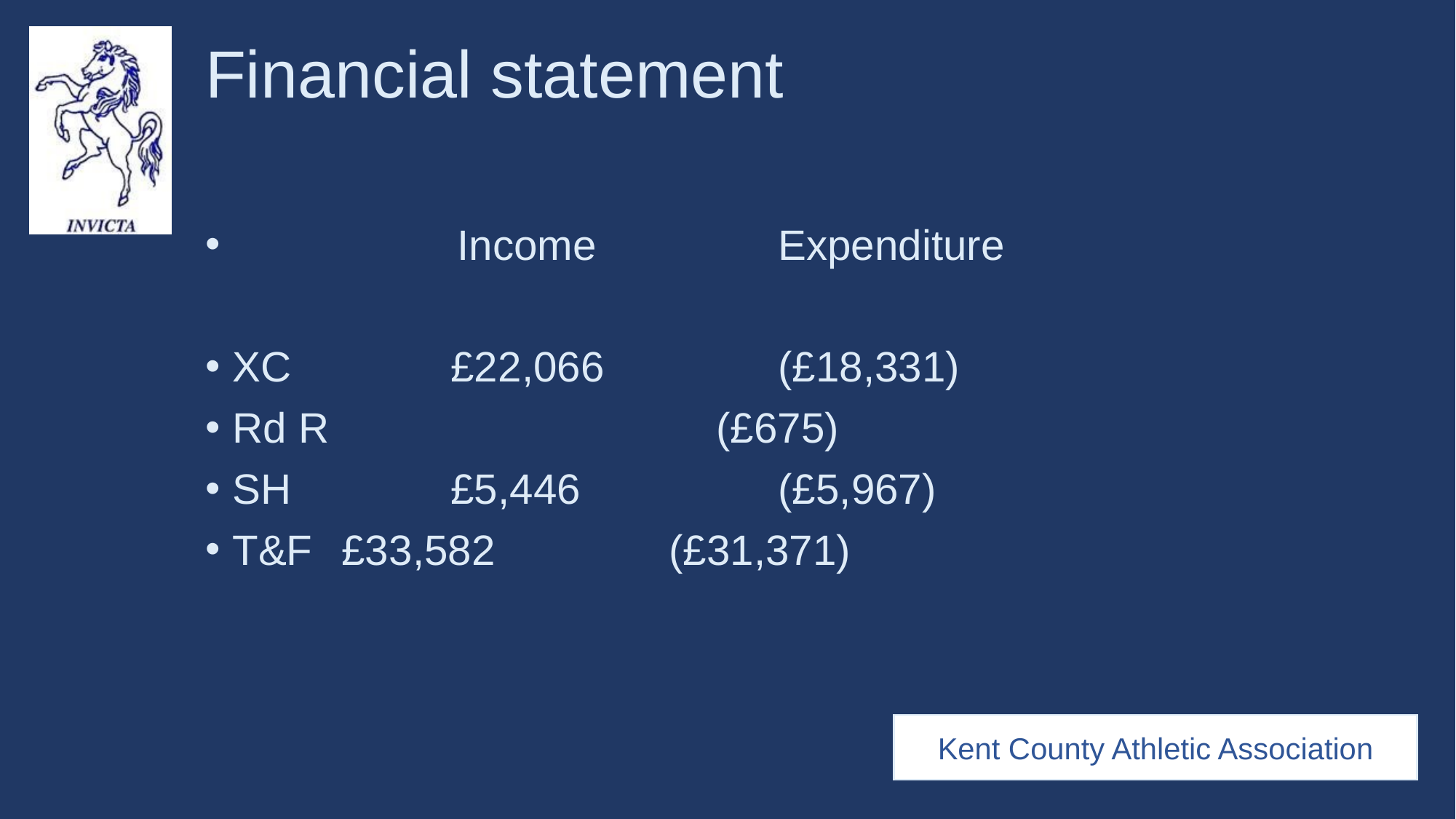

# Financial statement
                   Income 		Expenditure

XC		£22,066		(£18,331)
Rd R				    (£675)
SH		£5,446		(£5,967)
T&F	£33,582		(£31,371)